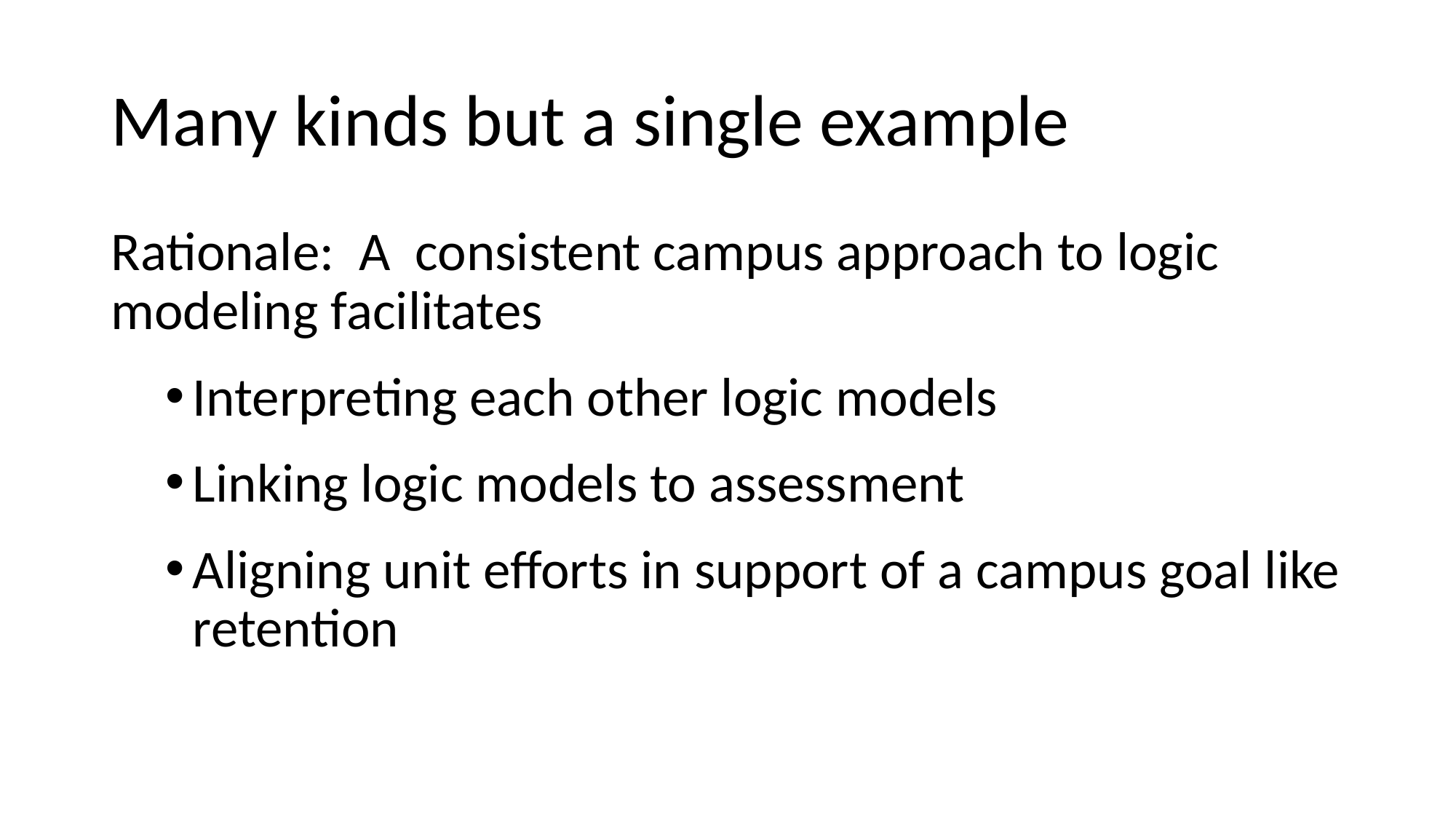

# Many kinds but a single example
Rationale:  A  consistent campus approach to logic modeling facilitates
Interpreting each other logic models
Linking logic models to assessment
Aligning unit efforts in support of a campus goal like retention